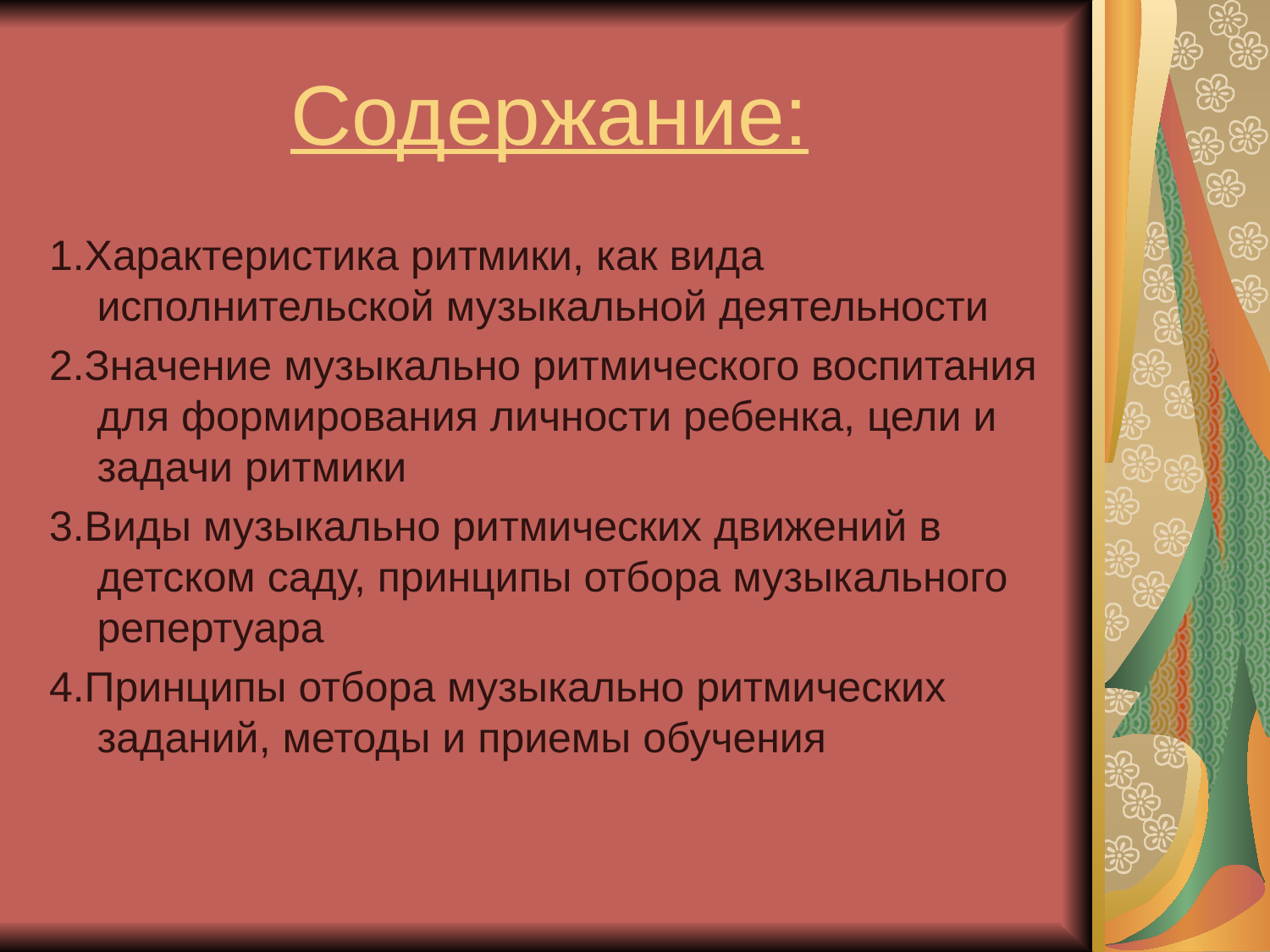

# Содержание:
1.Характеристика ритмики, как вида исполнительской музыкальной деятельности
2.Значение музыкально ритмического воспитания для формирования личности ребенка, цели и задачи ритмики
3.Виды музыкально ритмических движений в детском саду, принципы отбора музыкального репертуара
4.Принципы отбора музыкально ритмических заданий, методы и приемы обучения